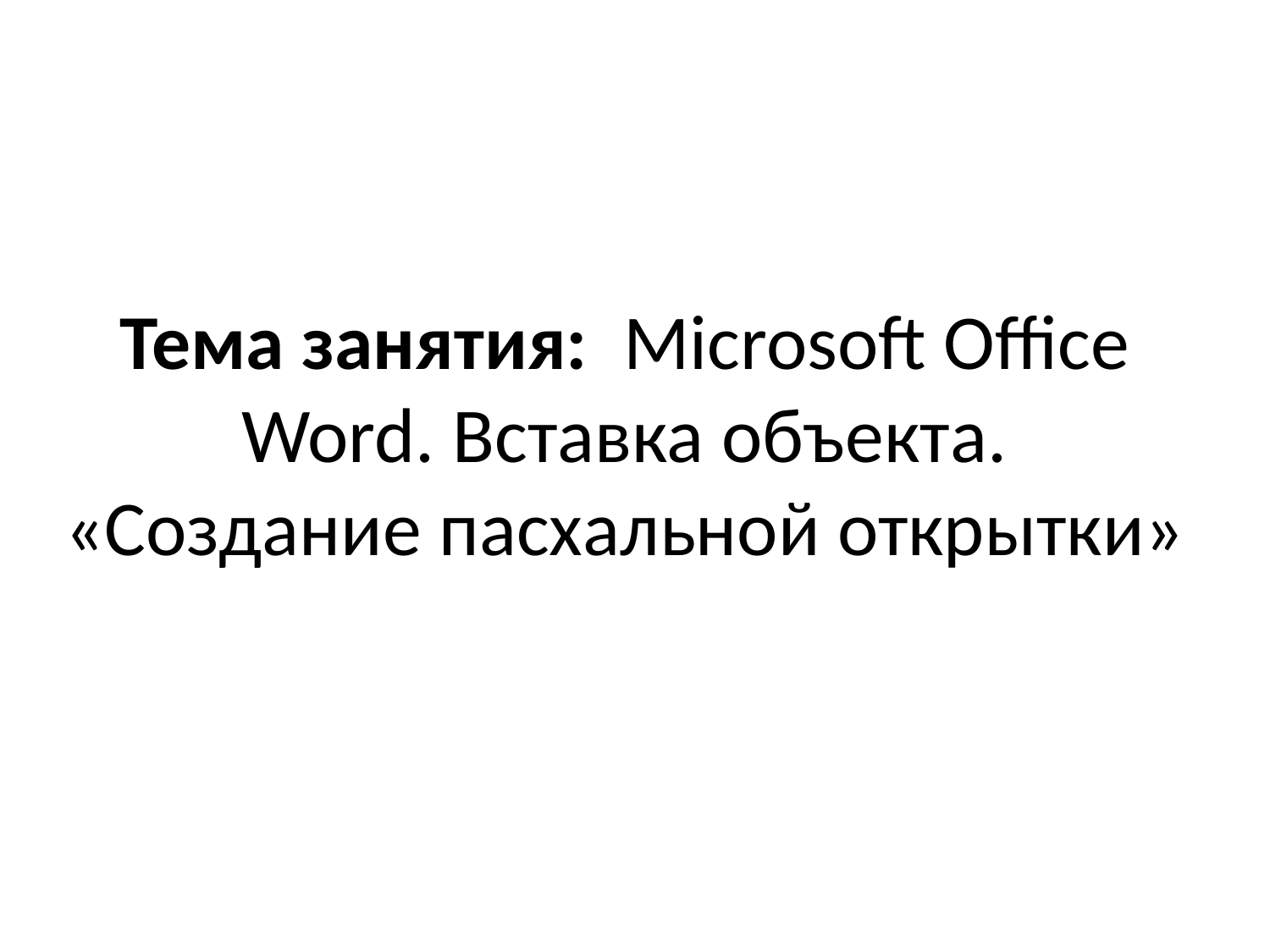

# Тема занятия:  Microsoft Office Word. Вставка объекта. «Создание пасхальной открытки»